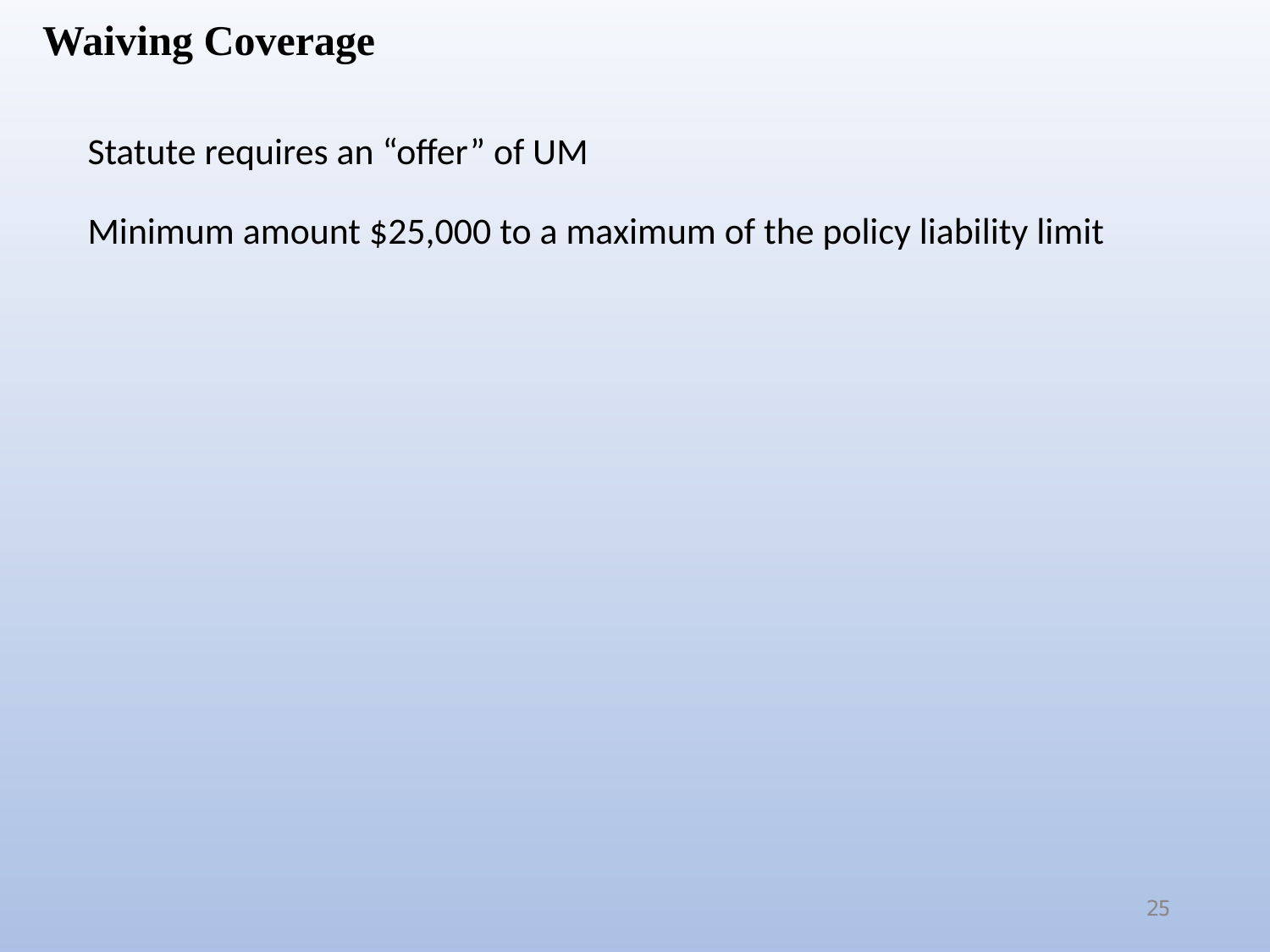

Waiving Coverage
Statute requires an “offer” of UM

Minimum amount $25,000 to a maximum of the policy liability limit
25